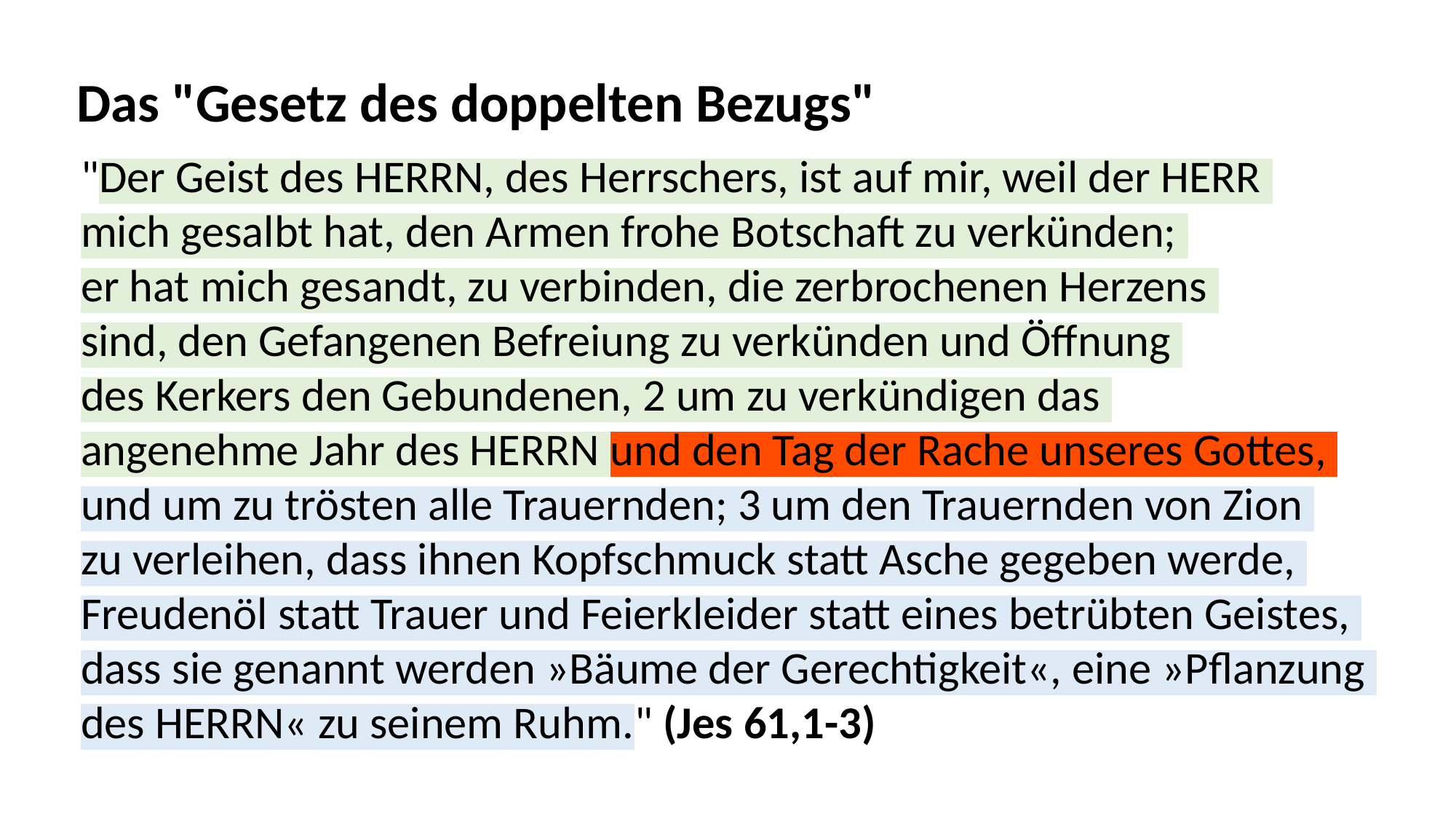

Das "Gesetz des doppelten Bezugs"
"Der Geist des HERRN, des Herrschers, ist auf mir, weil der HERR
mich gesalbt hat, den Armen frohe Botschaft zu verkünden;
er hat mich gesandt, zu verbinden, die zerbrochenen Herzens
sind, den Gefangenen Befreiung zu verkünden und Öffnung
des Kerkers den Gebundenen, 2 um zu verkündigen das
angenehme Jahr des HERRN und den Tag der Rache unseres Gottes,
und um zu trösten alle Trauernden; 3 um den Trauernden von Zion
zu verleihen, dass ihnen Kopfschmuck statt Asche gegeben werde,
Freudenöl statt Trauer und Feierkleider statt eines betrübten Geistes,
dass sie genannt werden »Bäume der Gerechtigkeit«, eine »Pflanzung
des HERRN« zu seinem Ruhm." (Jes 61,1-3)